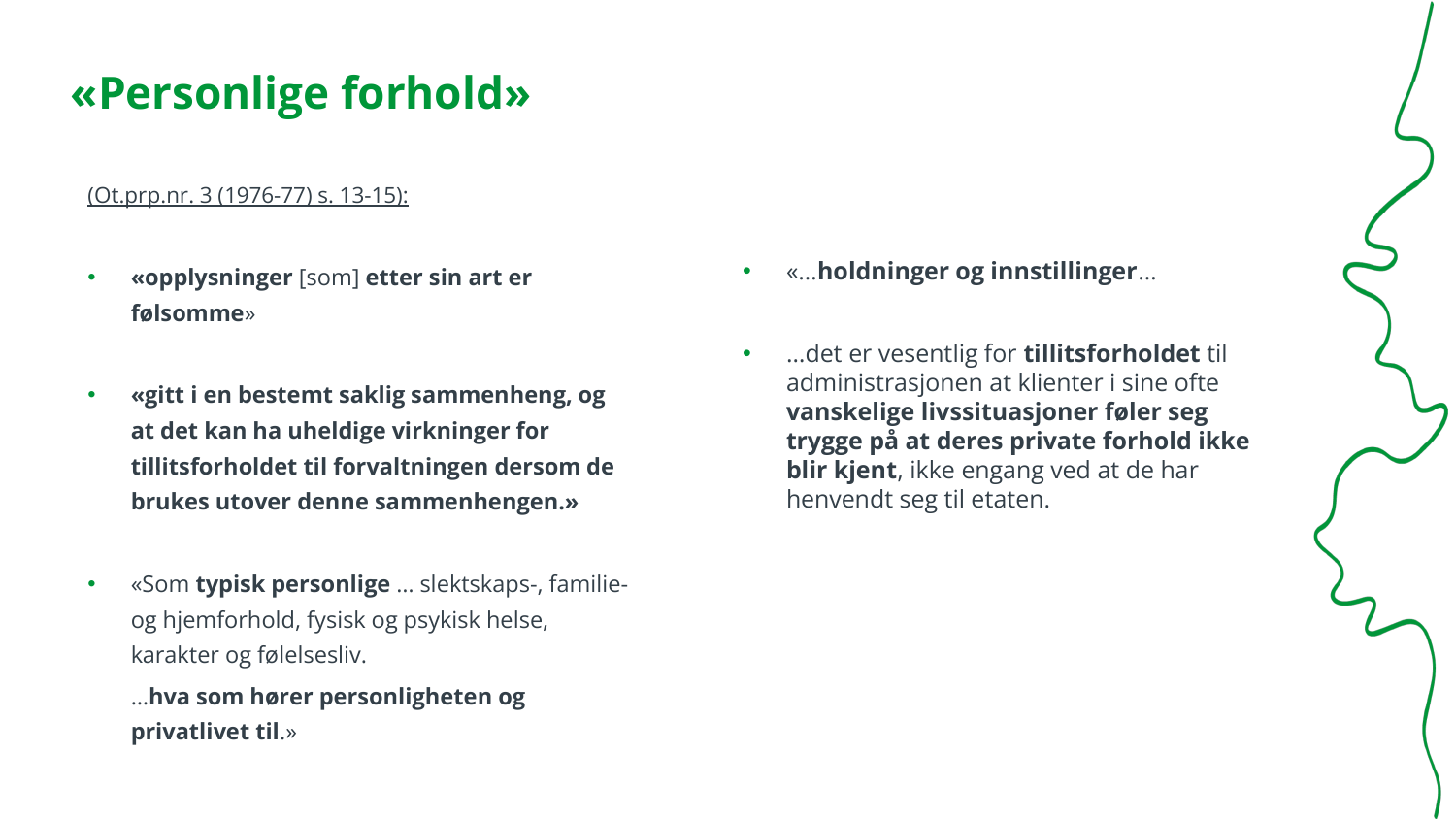

# «Personlige forhold»
(Ot.prp.nr. 3 (1976-77) s. 13-15):

«opplysninger [som] etter sin art er følsomme»

«gitt i en bestemt saklig sammenheng, og at det kan ha uheldige virkninger for tillitsforholdet til forvaltningen dersom de brukes utover denne sammenhengen.»

«Som typisk personlige … slektskaps-, familie- og hjemforhold, fysisk og psykisk helse, karakter og følelsesliv.
	…hva som hører personligheten og privatlivet til.»

«…holdninger og innstillinger…

…det er vesentlig for tillitsforholdet til administrasjonen at klienter i sine ofte vanskelige livssituasjoner føler seg trygge på at deres private forhold ikke blir kjent, ikke engang ved at de har henvendt seg til etaten.